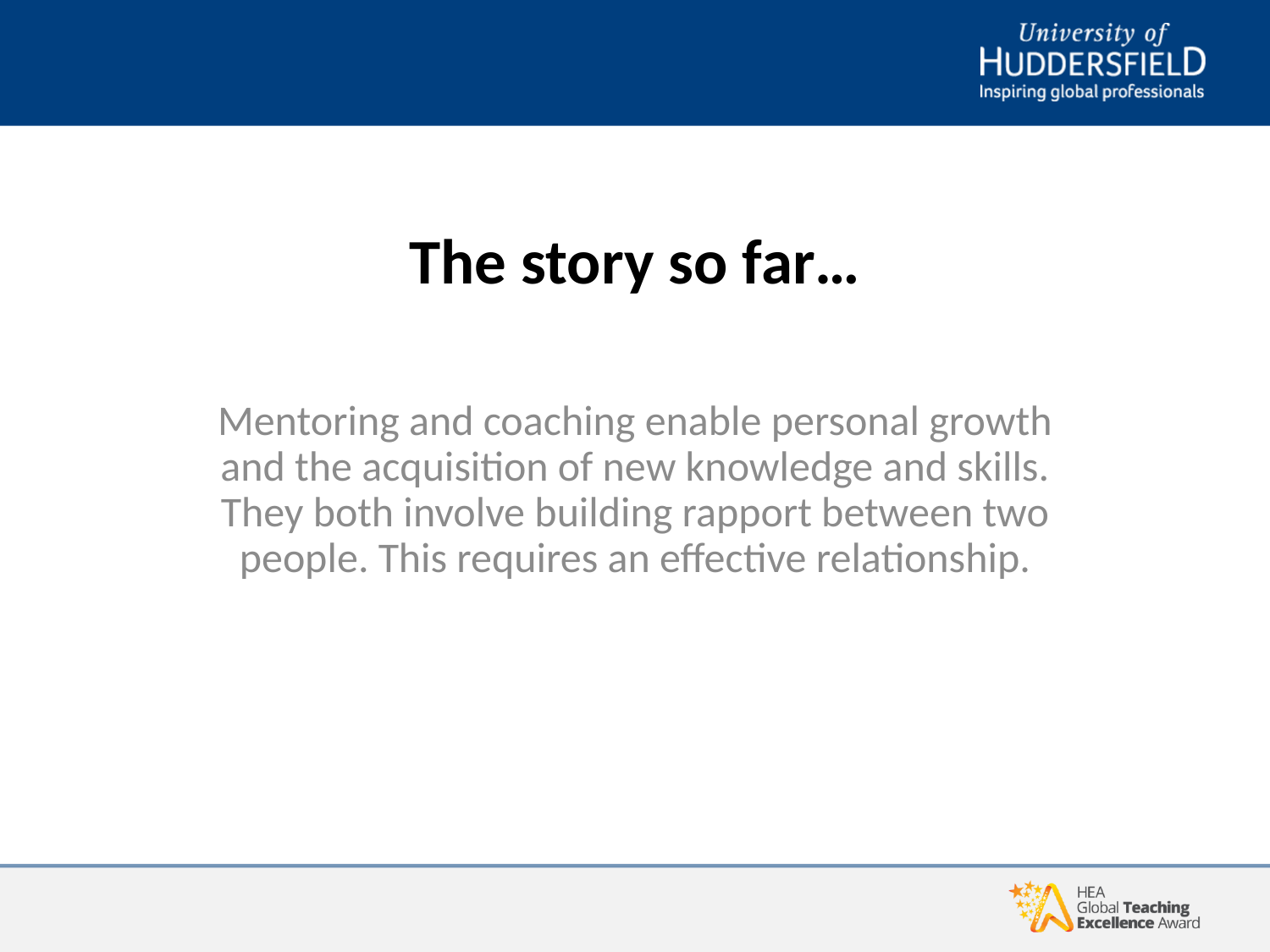

# The story so far…
Mentoring and coaching enable personal growth and the acquisition of new knowledge and skills. They both involve building rapport between two people. This requires an effective relationship.